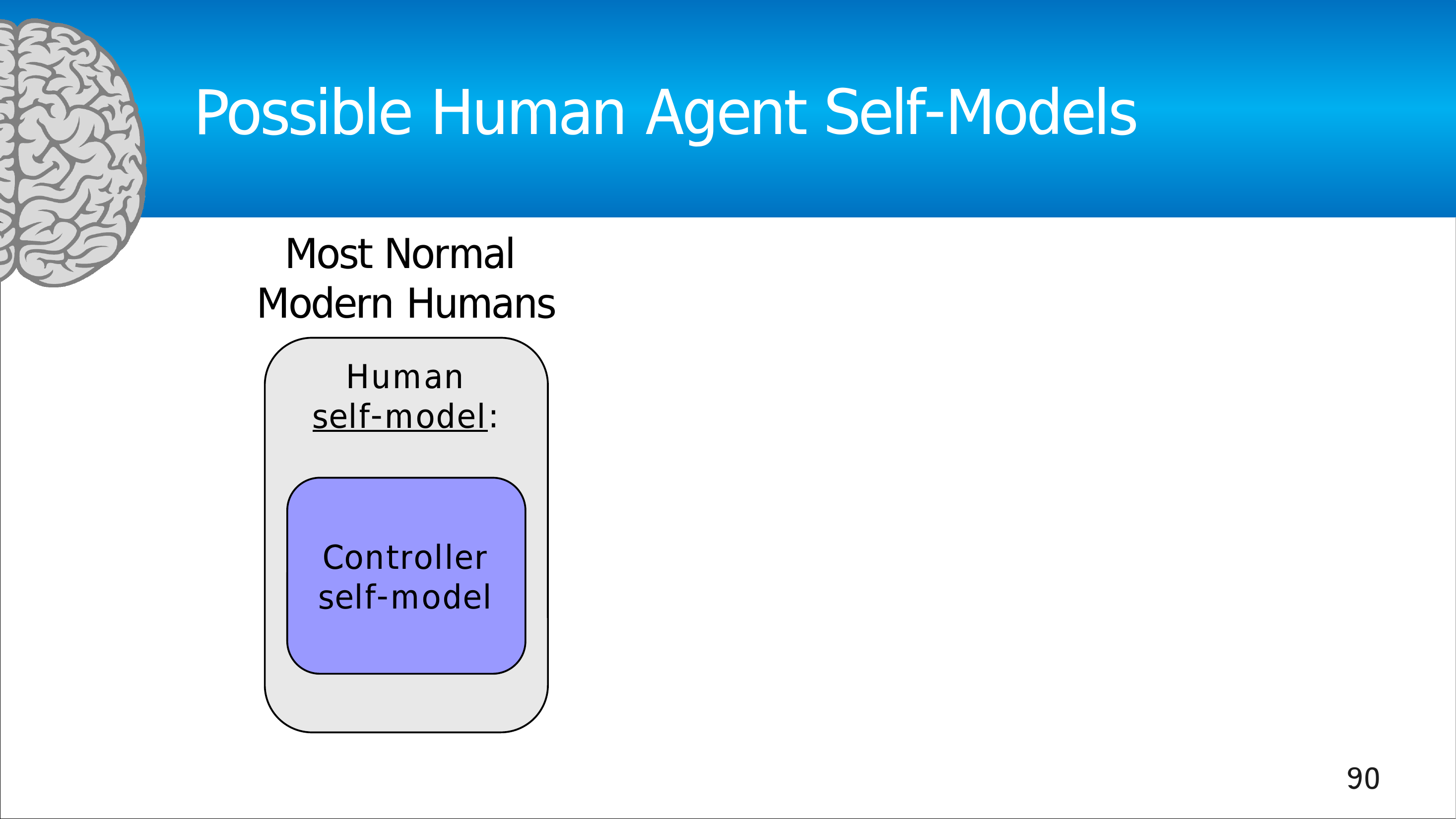

# Possible Human Agent Self-Models
Most Normal
Modern Humans
Human
self-model:

Controller
self-model
90